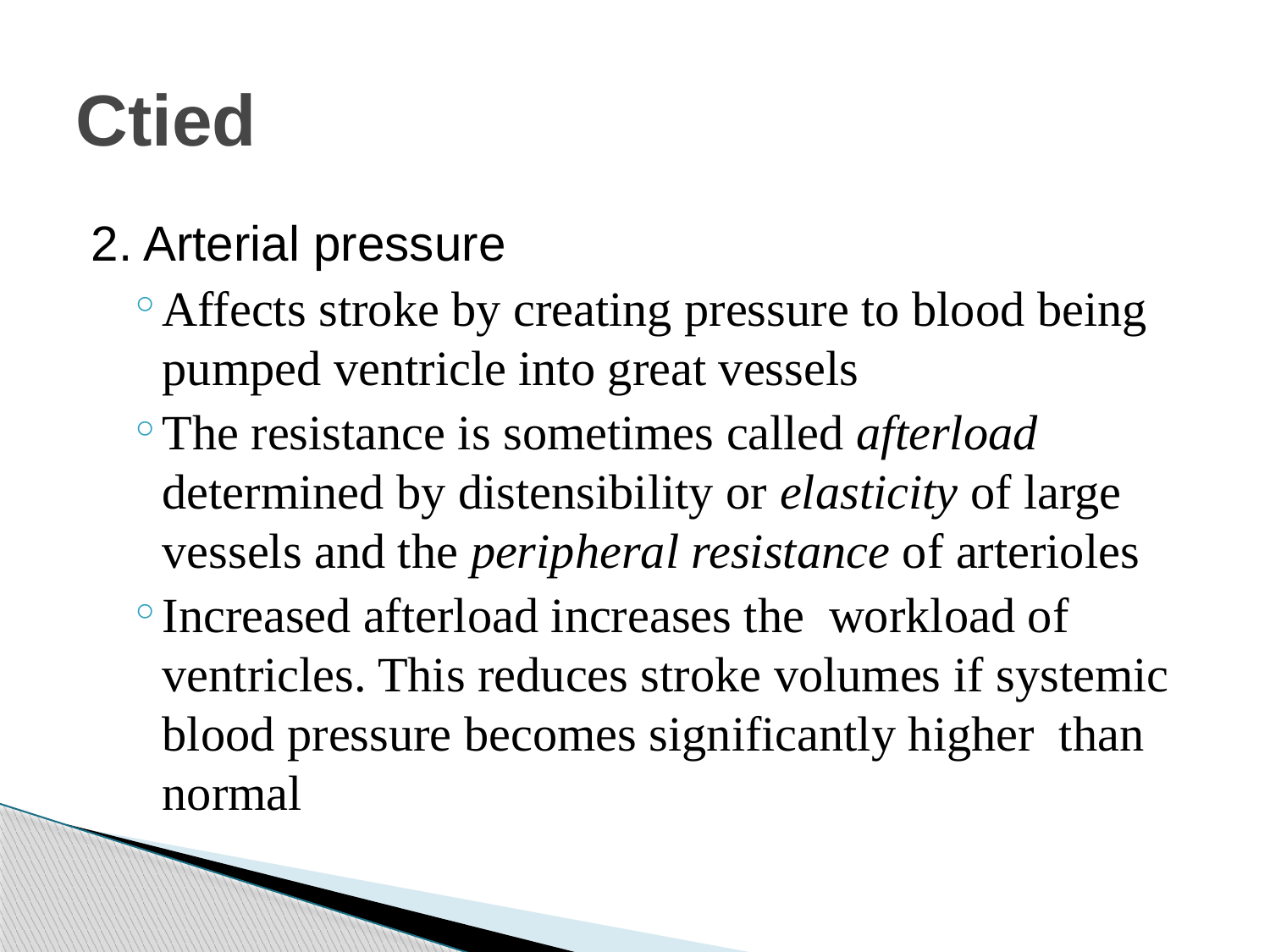

# Ctied
2. Arterial pressure
Affects stroke by creating pressure to blood being pumped ventricle into great vessels
The resistance is sometimes called afterload determined by distensibility or elasticity of large vessels and the peripheral resistance of arterioles
Increased afterload increases the  workload of ventricles. This reduces stroke volumes if systemic blood pressure becomes significantly higher  than normal